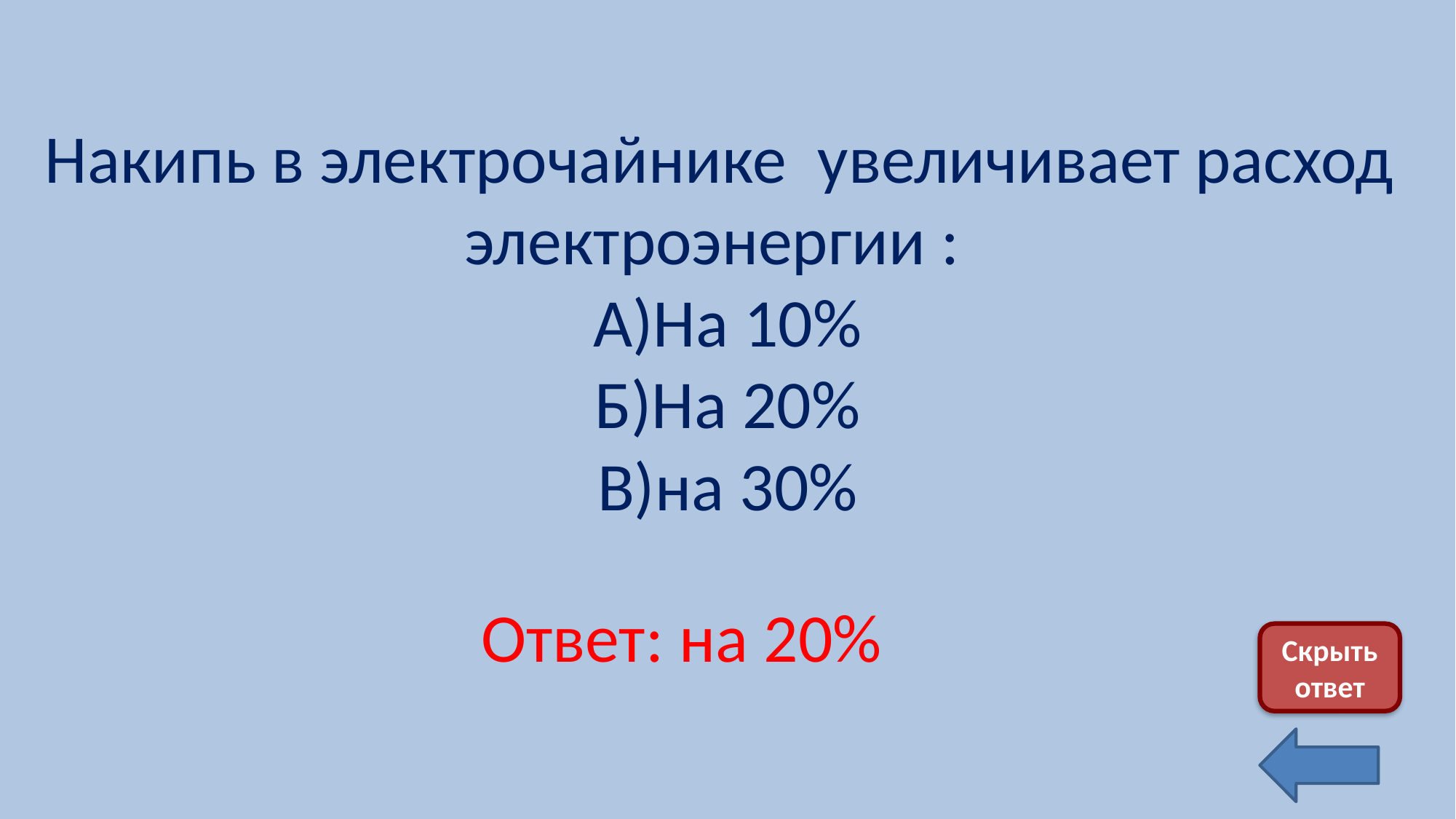

Накипь в электрочайнике  увеличивает расход
электроэнергии :
А)На 10%
Б)На 20%
В)на 30%
Ответ: на 20%
Скрыть ответ